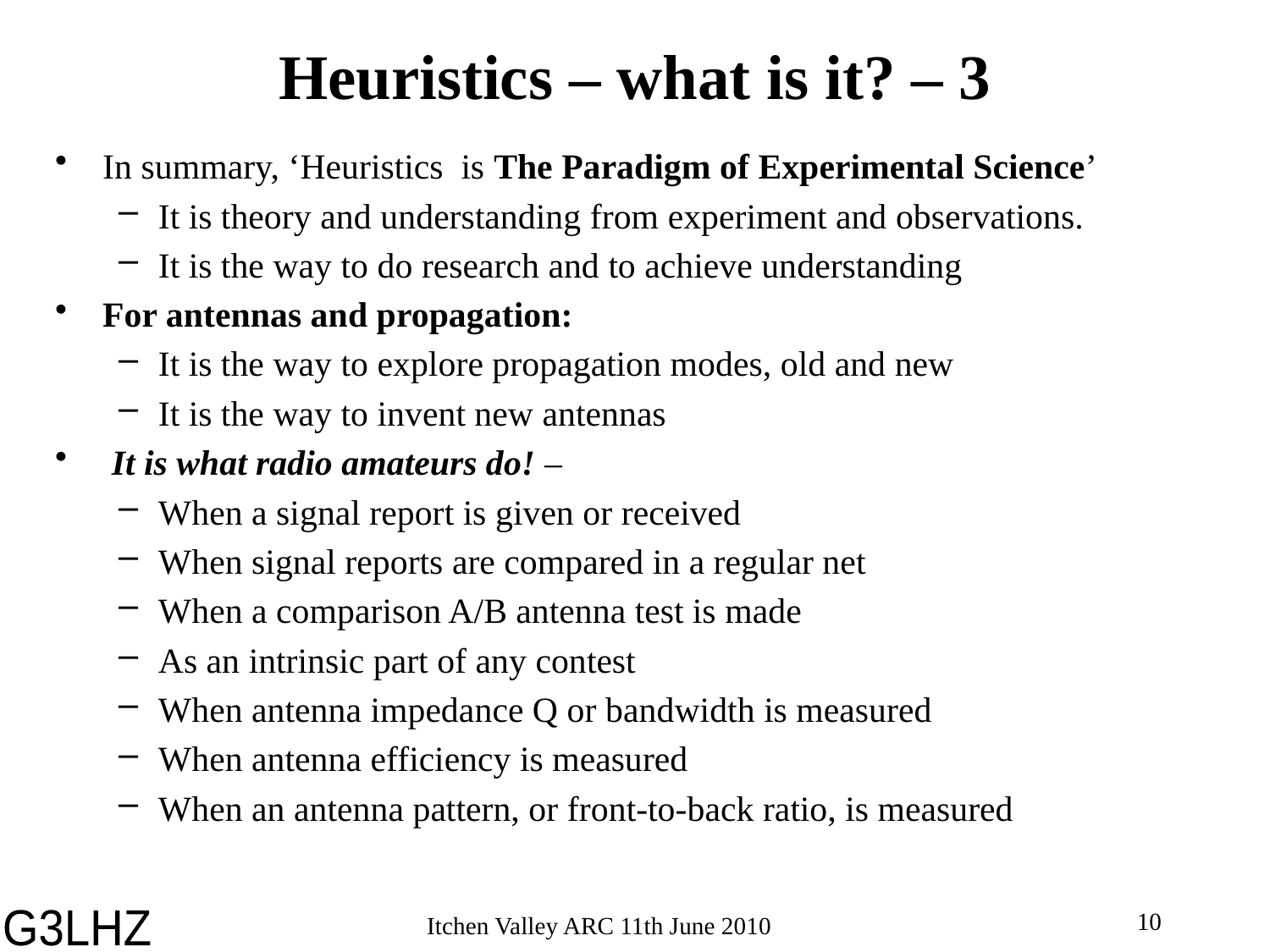

# Heuristics – what is it? – 3
In summary, ‘Heuristics  is The Paradigm of Experimental Science’
It is theory and understanding from experiment and observations.
It is the way to do research and to achieve understanding
For antennas and propagation:
It is the way to explore propagation modes, old and new
It is the way to invent new antennas
 It is what radio amateurs do! –
When a signal report is given or received
When signal reports are compared in a regular net
When a comparison A/B antenna test is made
As an intrinsic part of any contest
When antenna impedance Q or bandwidth is measured
When antenna efficiency is measured
When an antenna pattern, or front-to-back ratio, is measured
10
Itchen Valley ARC 11th June 2010